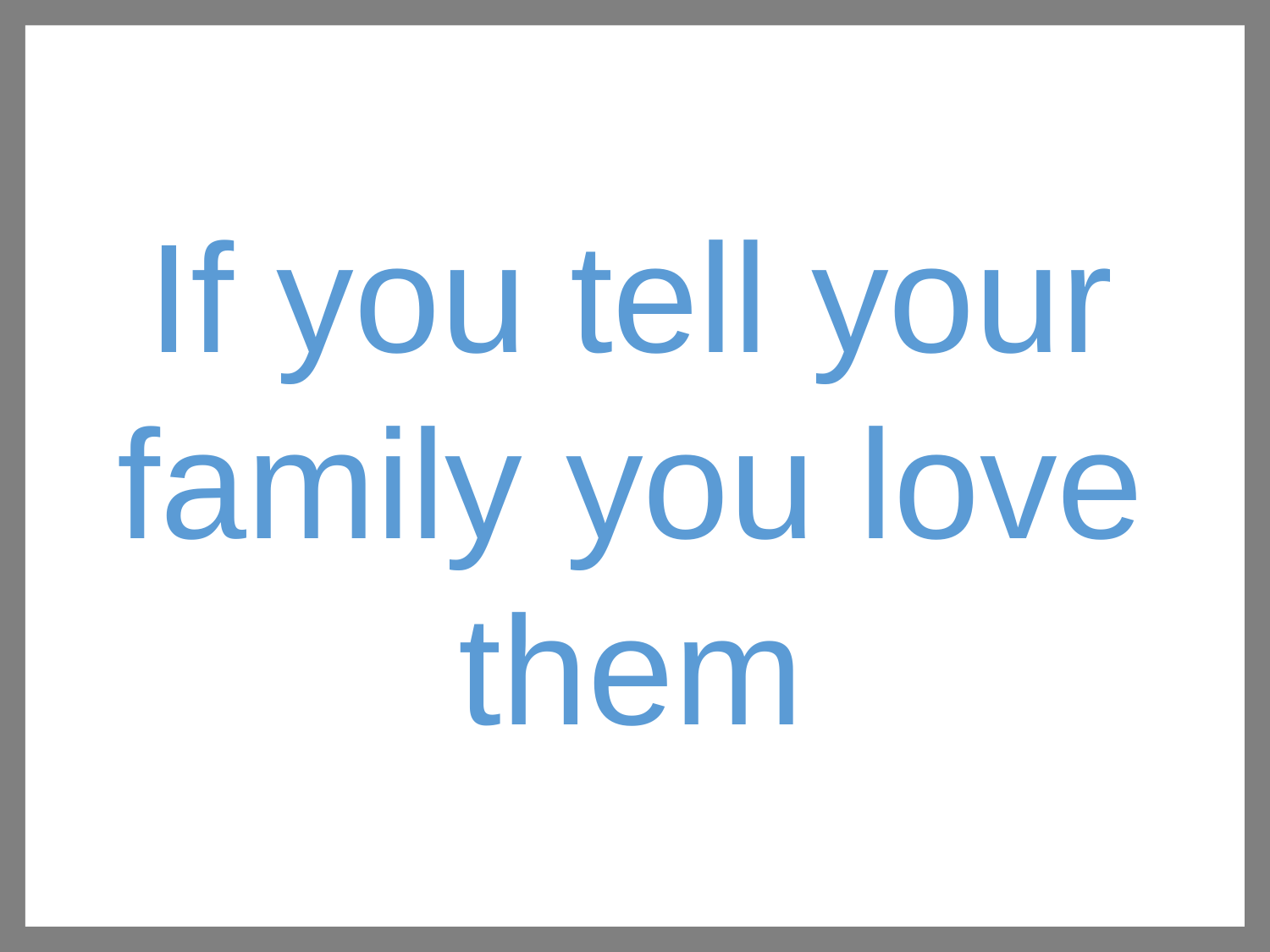

If you tell your family you love them